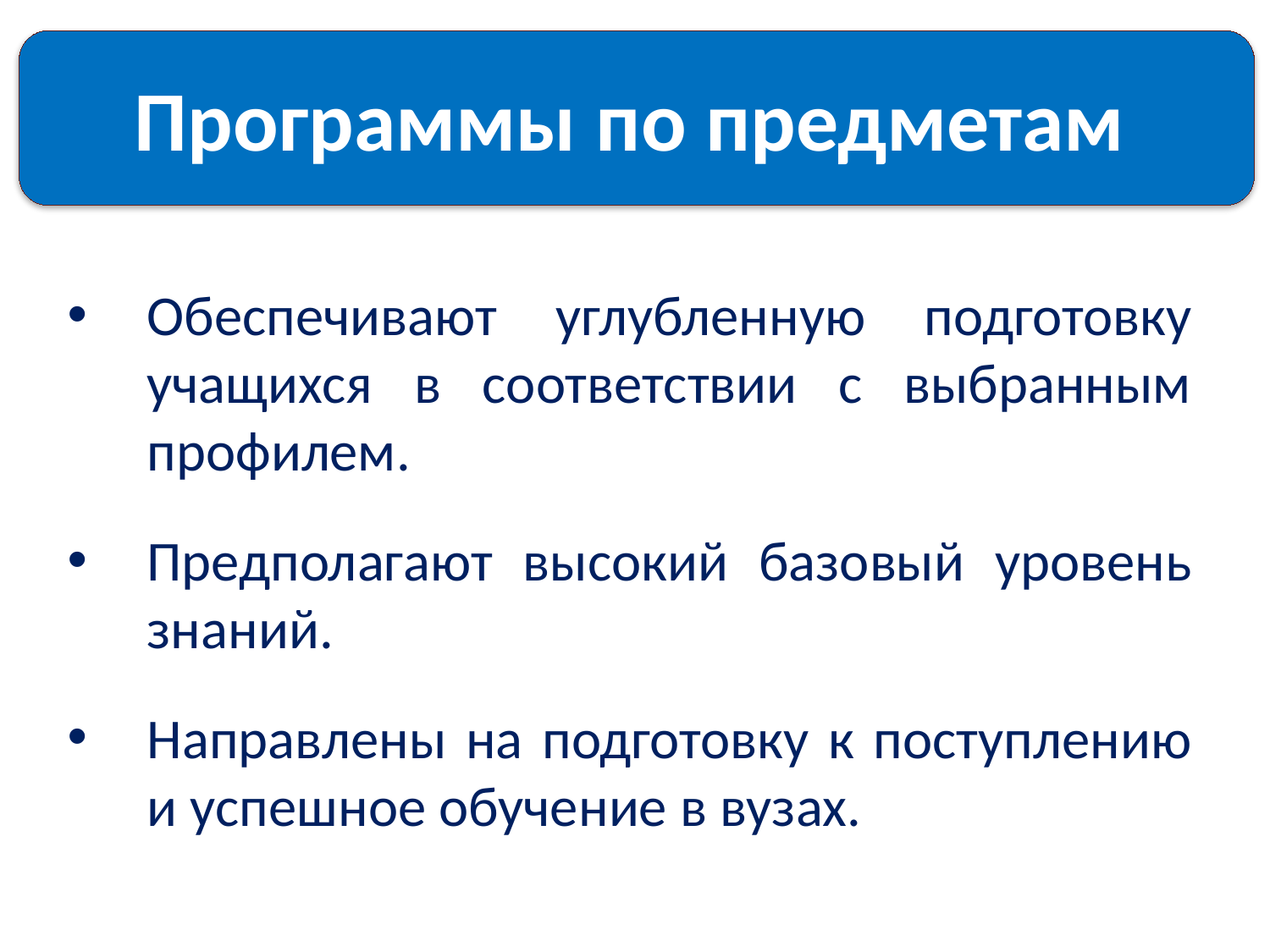

Программы по предметам
Обеспечивают углубленную подготовку учащихся в соответствии с выбранным профилем.
Предполагают высокий базовый уровень знаний.
Направлены на подготовку к поступлению и успешное обучение в вузах.